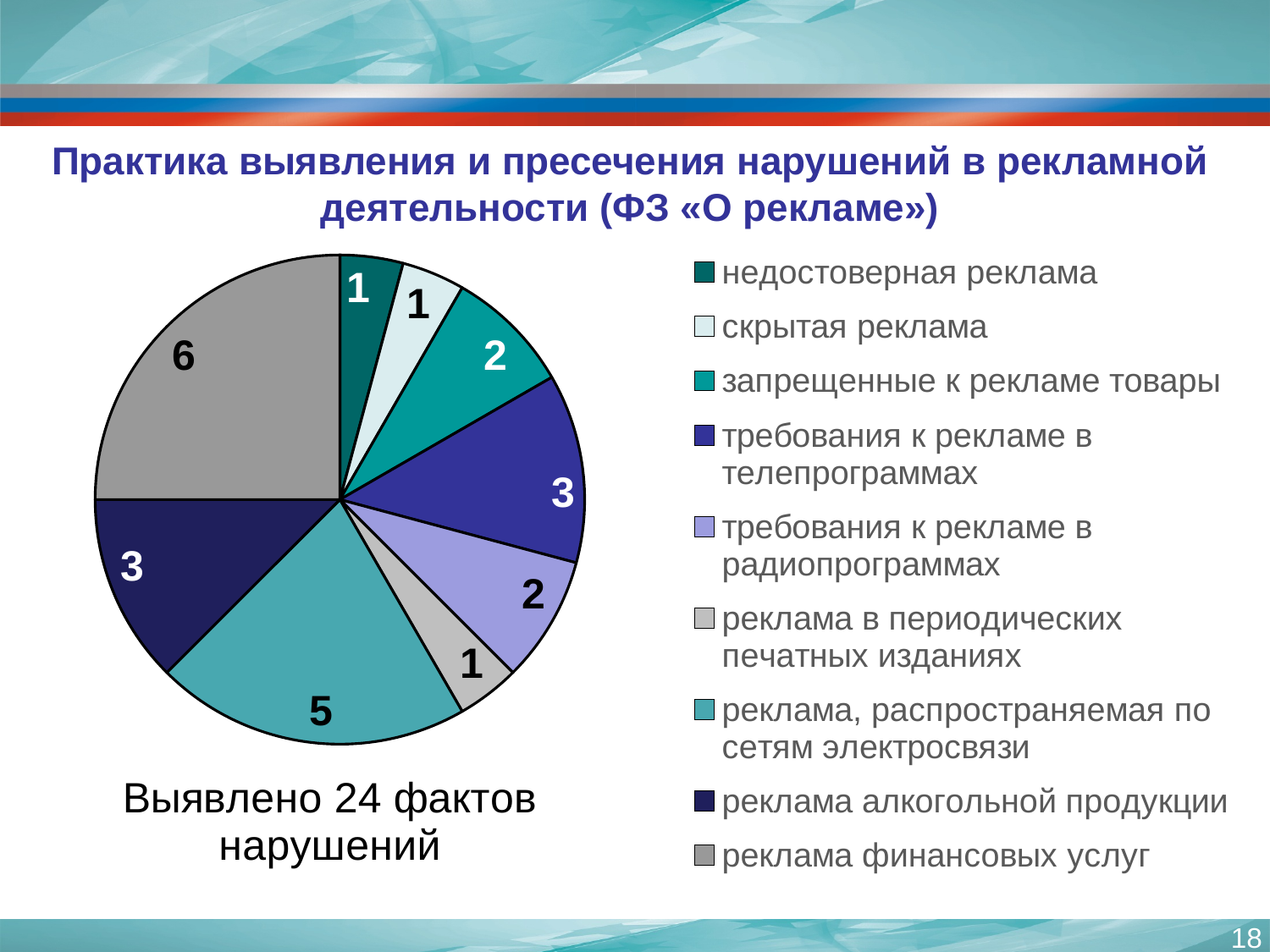

Практика выявления и пресечения нарушений в рекламной деятельности (ФЗ «О рекламе»)

### Chart

| Category | Продажи |
|---|---|
| недостоверная реклама | 1.0 |
| скрытая реклама | 1.0 |
| запрещенные к рекламе товары | 2.0 |
| требования к рекламе в телепрограммах | 3.0 |
| требования к рекламе в радиопрограммах | 2.0 |
| реклама в периодических печатных изданиях | 1.0 |
| реклама, распространяемая по сетям электросвязи | 5.0 |
| реклама алкогольной продукции | 3.0 |
| реклама финансовых услуг  | 6.0 |
18